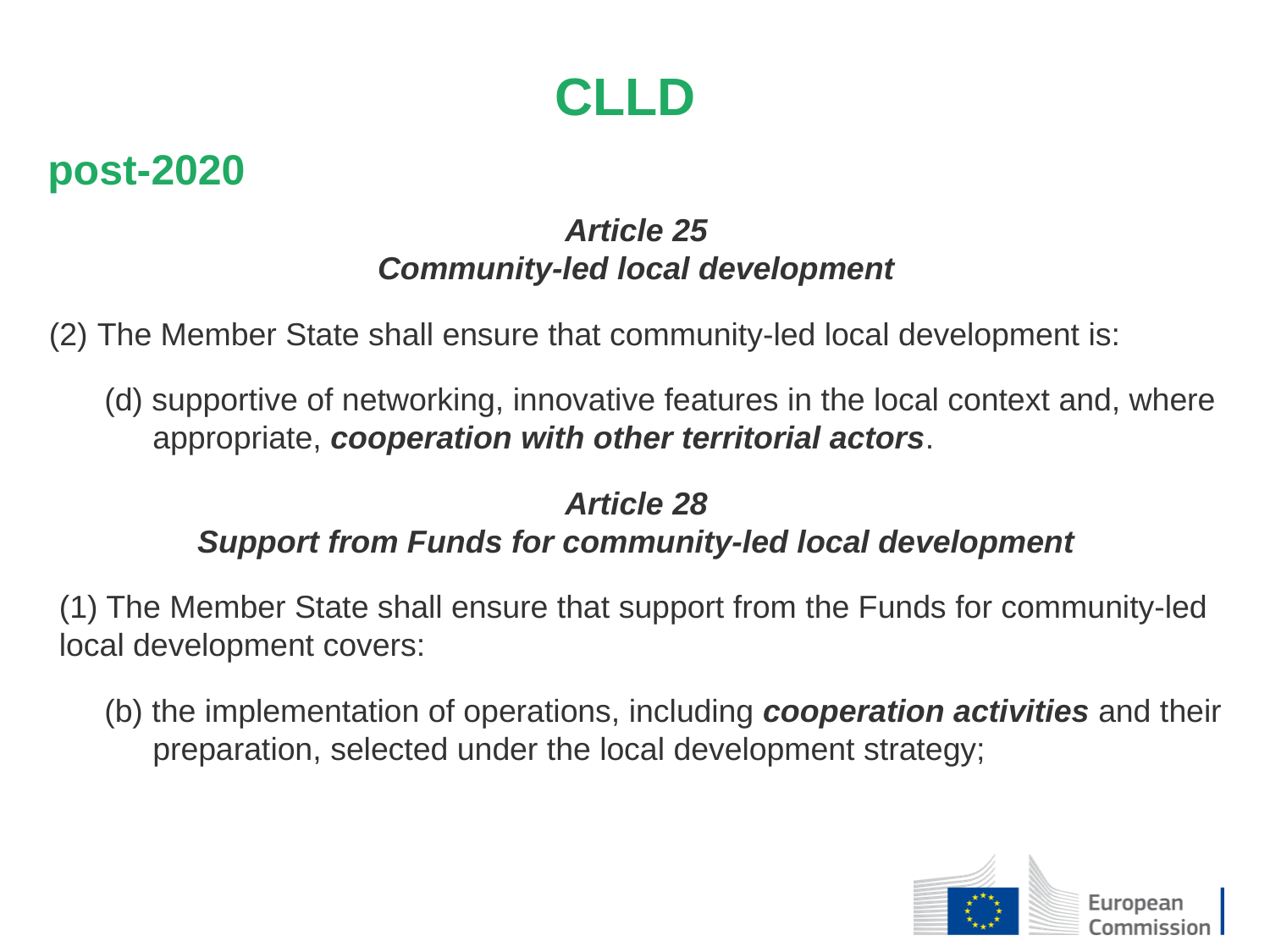

CLLD
post-2020
Article 25
Community-led local development
(2)	The Member State shall ensure that community-led local development is:
(d) supportive of networking, innovative features in the local context and, where appropriate, cooperation with other territorial actors.
Article 28
Support from Funds for community-led local development
(1) The Member State shall ensure that support from the Funds for community-led local development covers:
(b) the implementation of operations, including cooperation activities and their preparation, selected under the local development strategy;